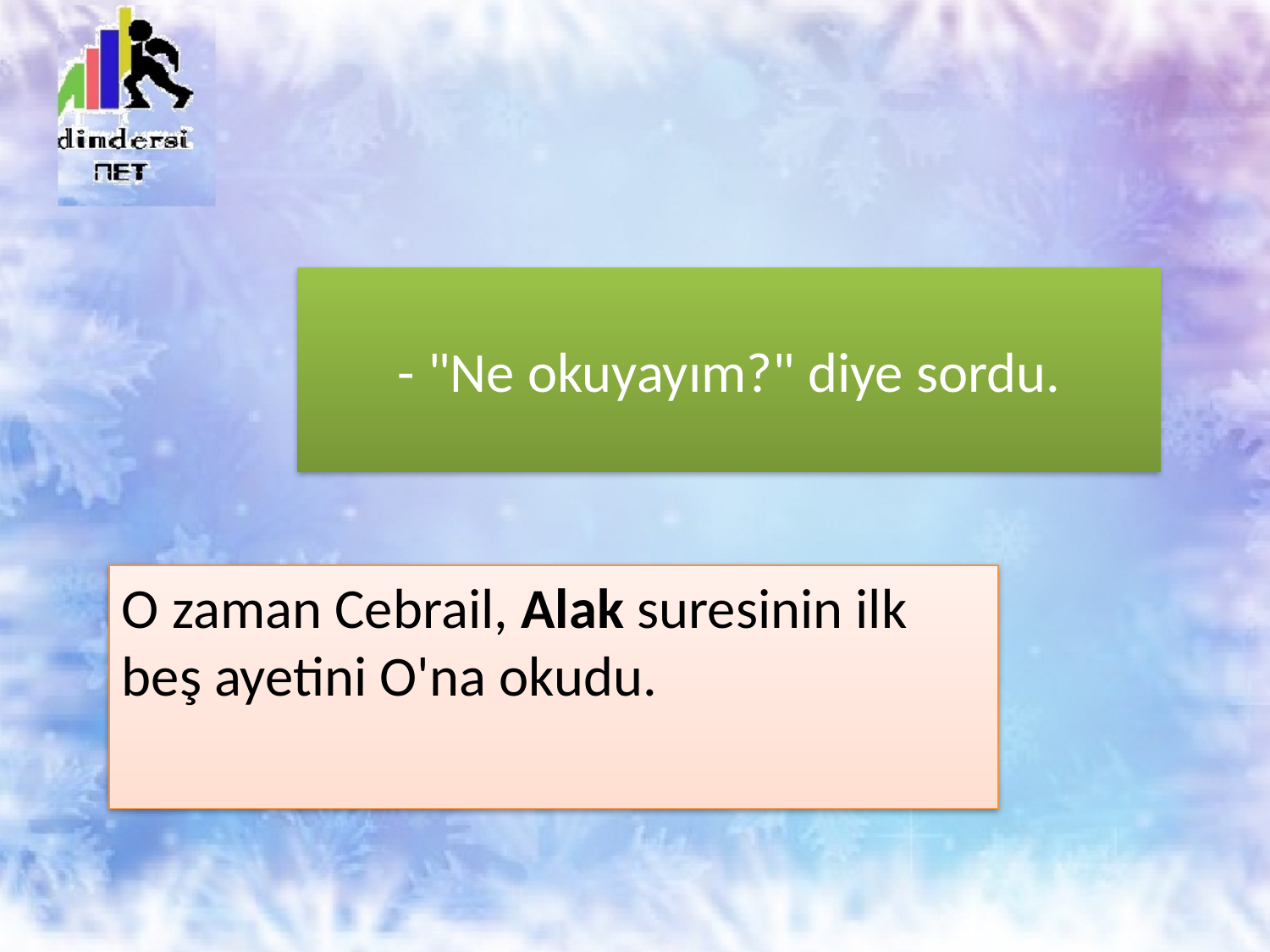

# - "Ne okuyayım?" diye sordu.
O zaman Cebrail, Alak suresinin ilk beş ayetini O'na okudu.